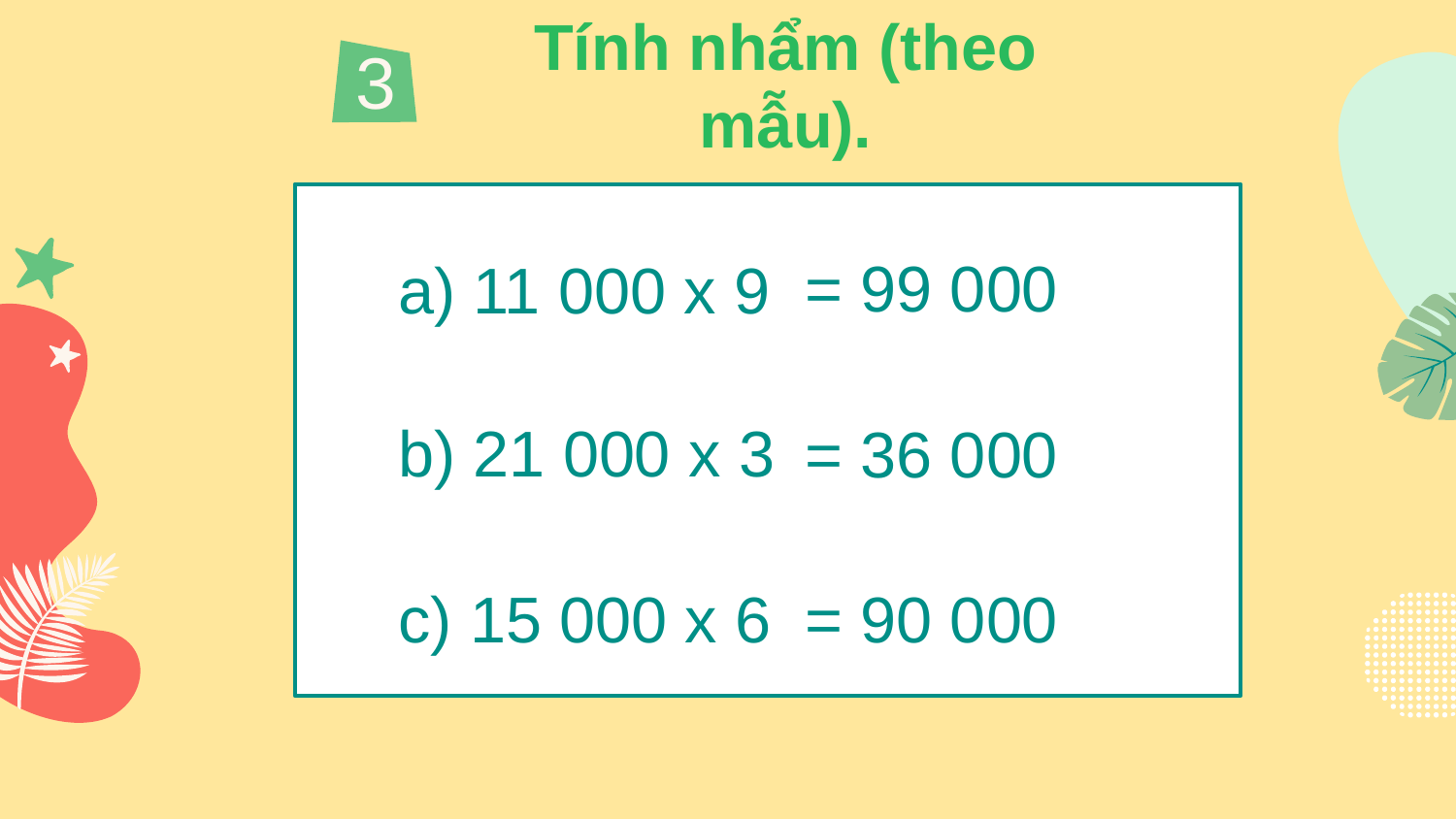

3
Tính nhẩm (theo mẫu).

= 99 000
a) 11 000 x 9
b) 21 000 x 3
= 36 000
c) 15 000 x 6
= 90 000